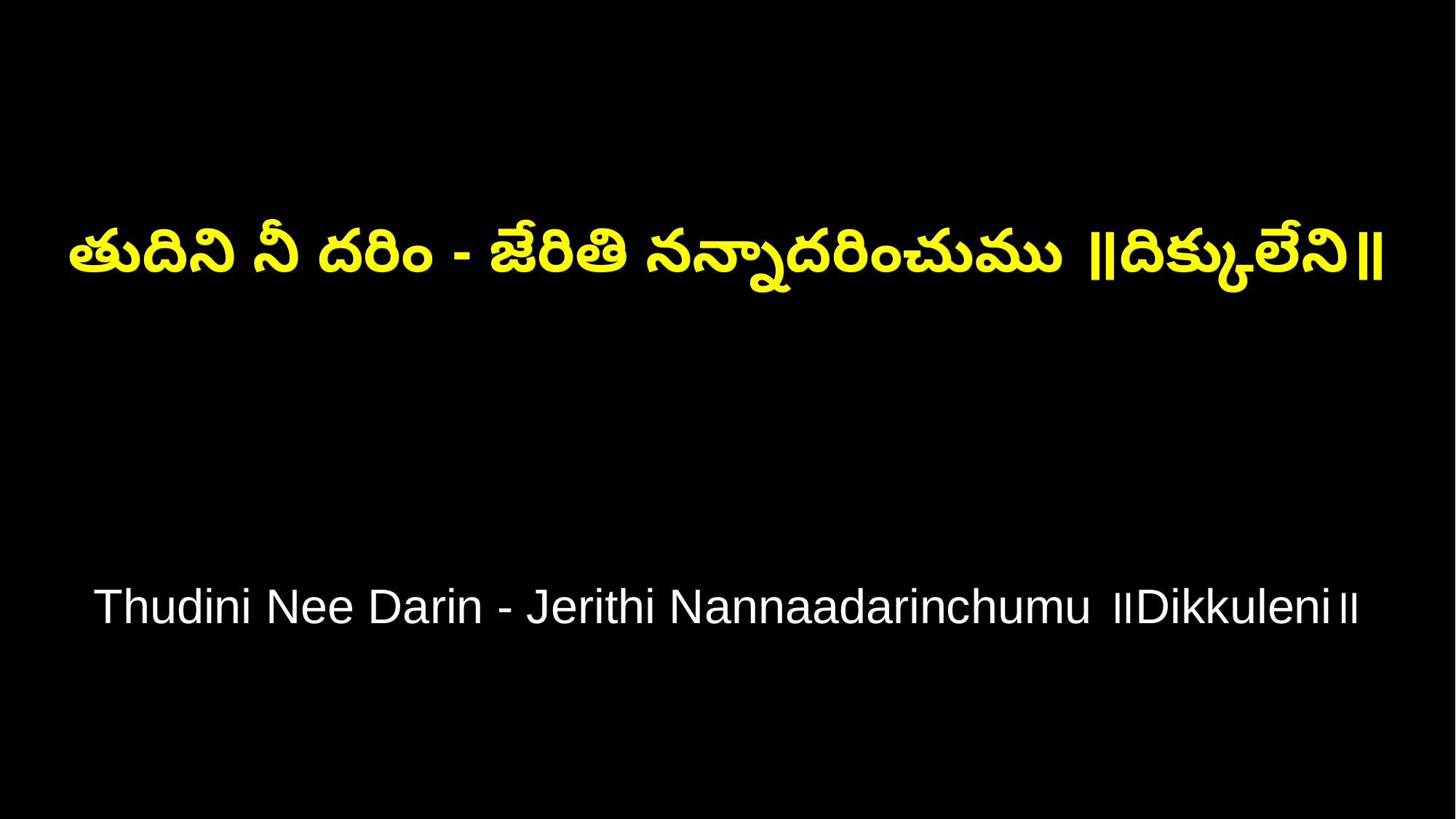

తుదిని నీ దరిం - జేరితి నన్నాదరించుము ॥దిక్కులేని॥
Thudini Nee Darin - Jerithi Nannaadarinchumu ॥Dikkuleni॥